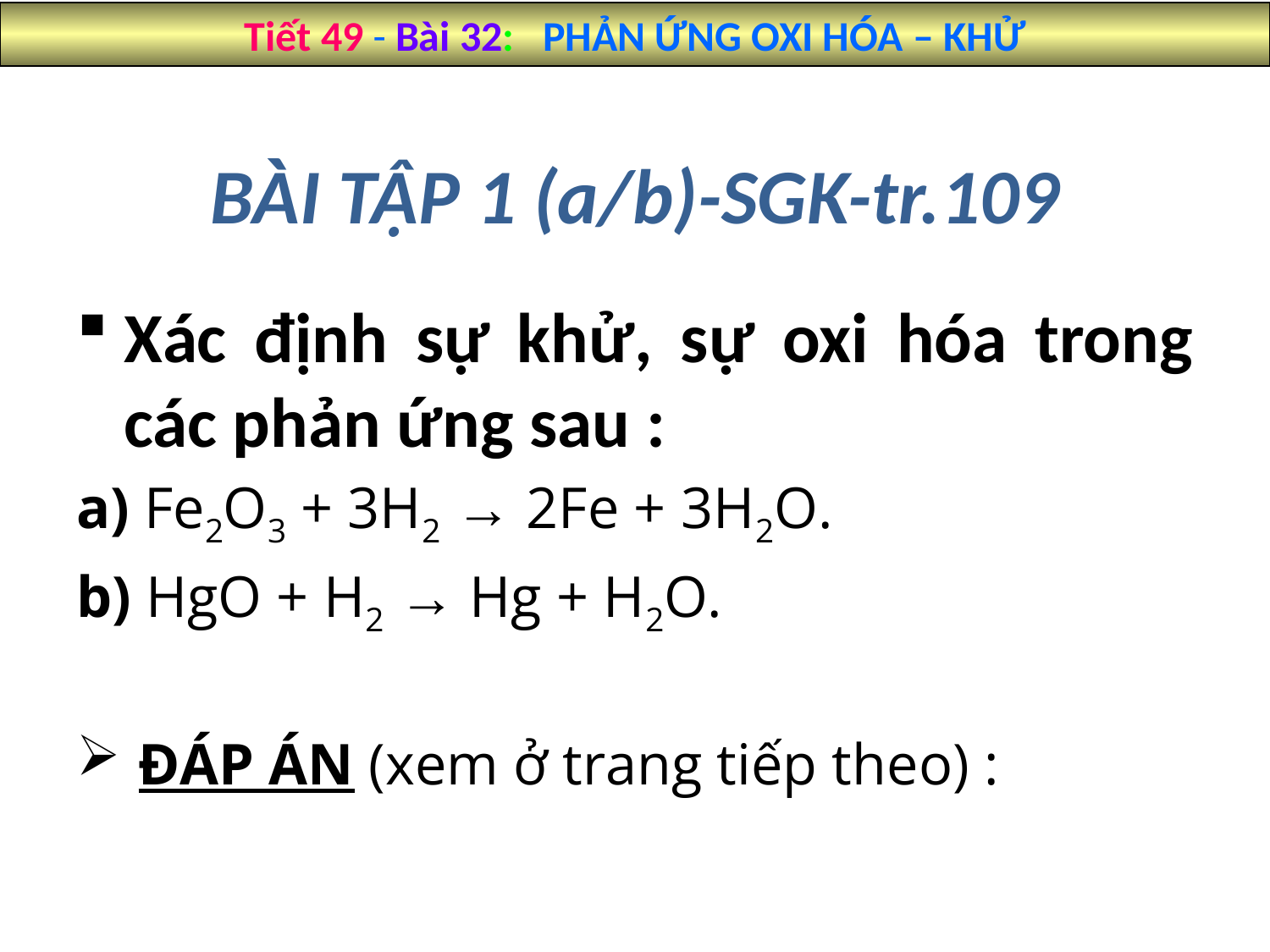

Tiết 49 - Bài 32:   PHẢN ỨNG OXI HÓA – KHỬ
# BÀI TẬP 1 (a/b)-SGK-tr.109
Xác định sự khử, sự oxi hóa trong các phản ứng sau :
a) Fe2O3 + 3H2 → 2Fe + 3H2O.
b) HgO + H2 → Hg + H2O.

 ĐÁP ÁN (xem ở trang tiếp theo) :